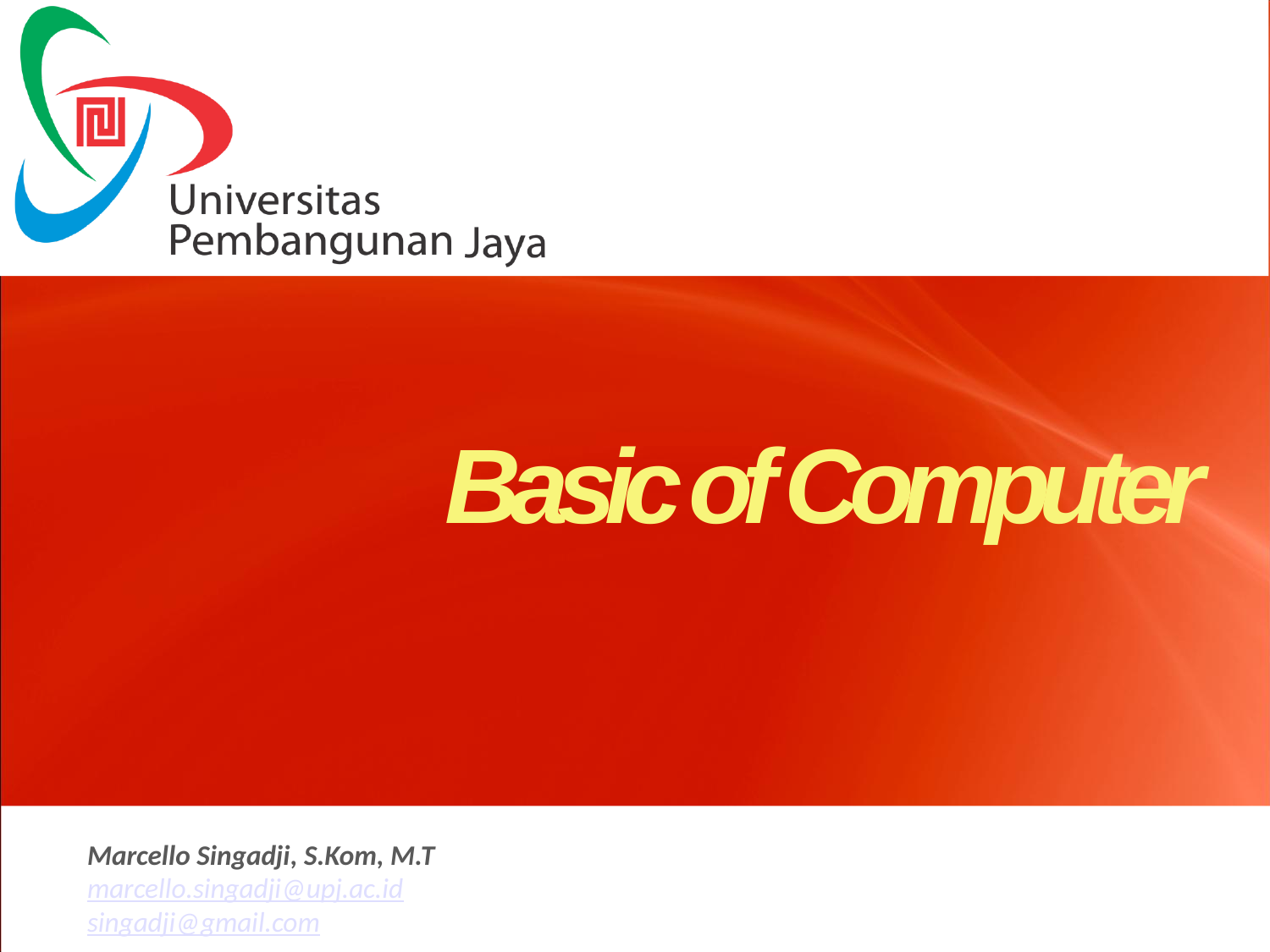

Basic of Computer

Marcello Singadji, S.Kom, M.T
marcello.singadji@upj.ac.id
singadji@gmail.com